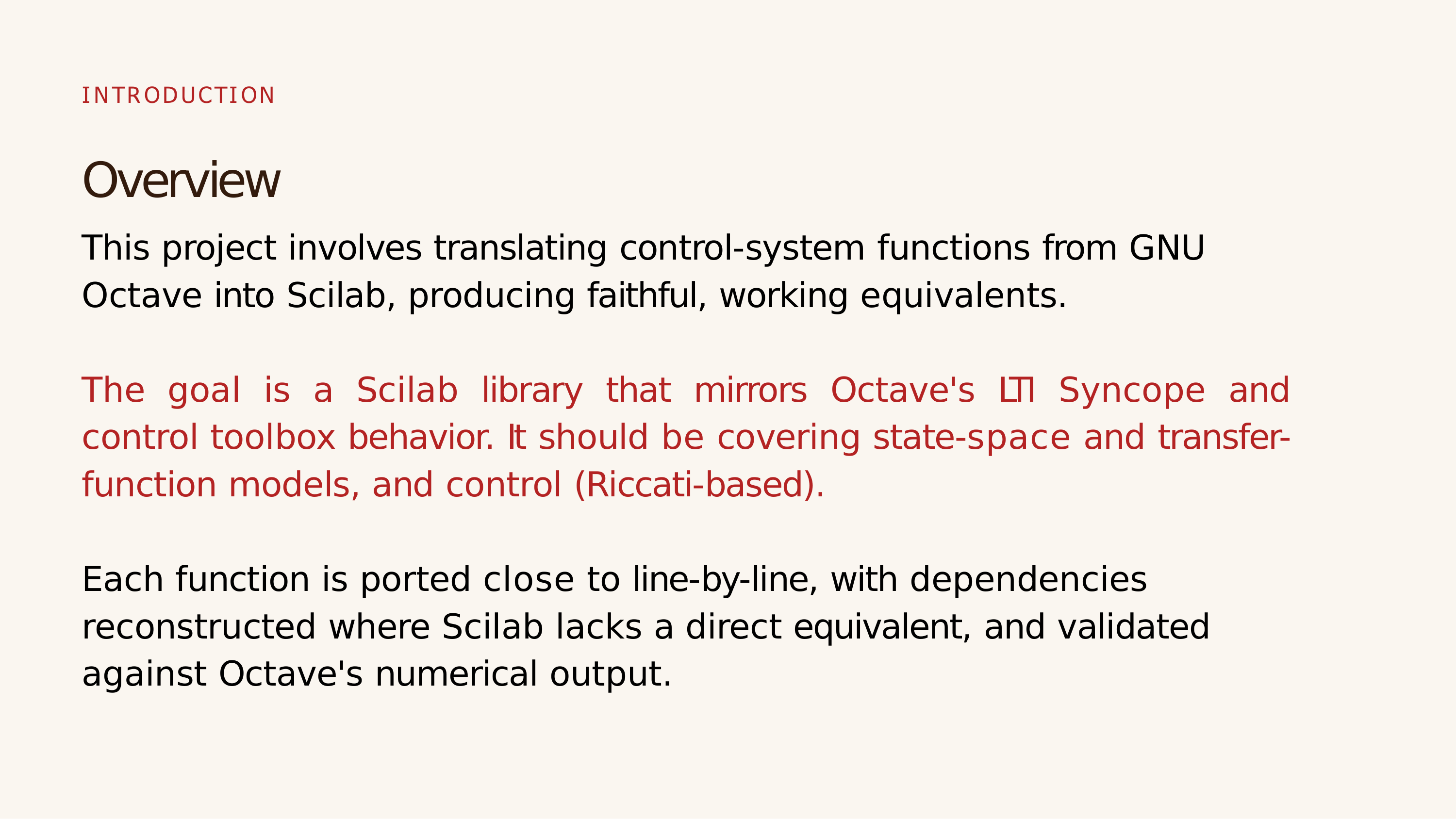

INTRODUCTION
# Overview
This project involves translating control-system functions from GNU Octave into Scilab, producing faithful, working equivalents.

The goal is a Scilab library that mirrors Octave's LTI Syncope and control toolbox behavior. It should be covering state-space and transfer-function models, and control (Riccati-based).

Each function is ported close to line-by-line, with dependencies reconstructed where Scilab lacks a direct equivalent, and validated against Octave's numerical output.